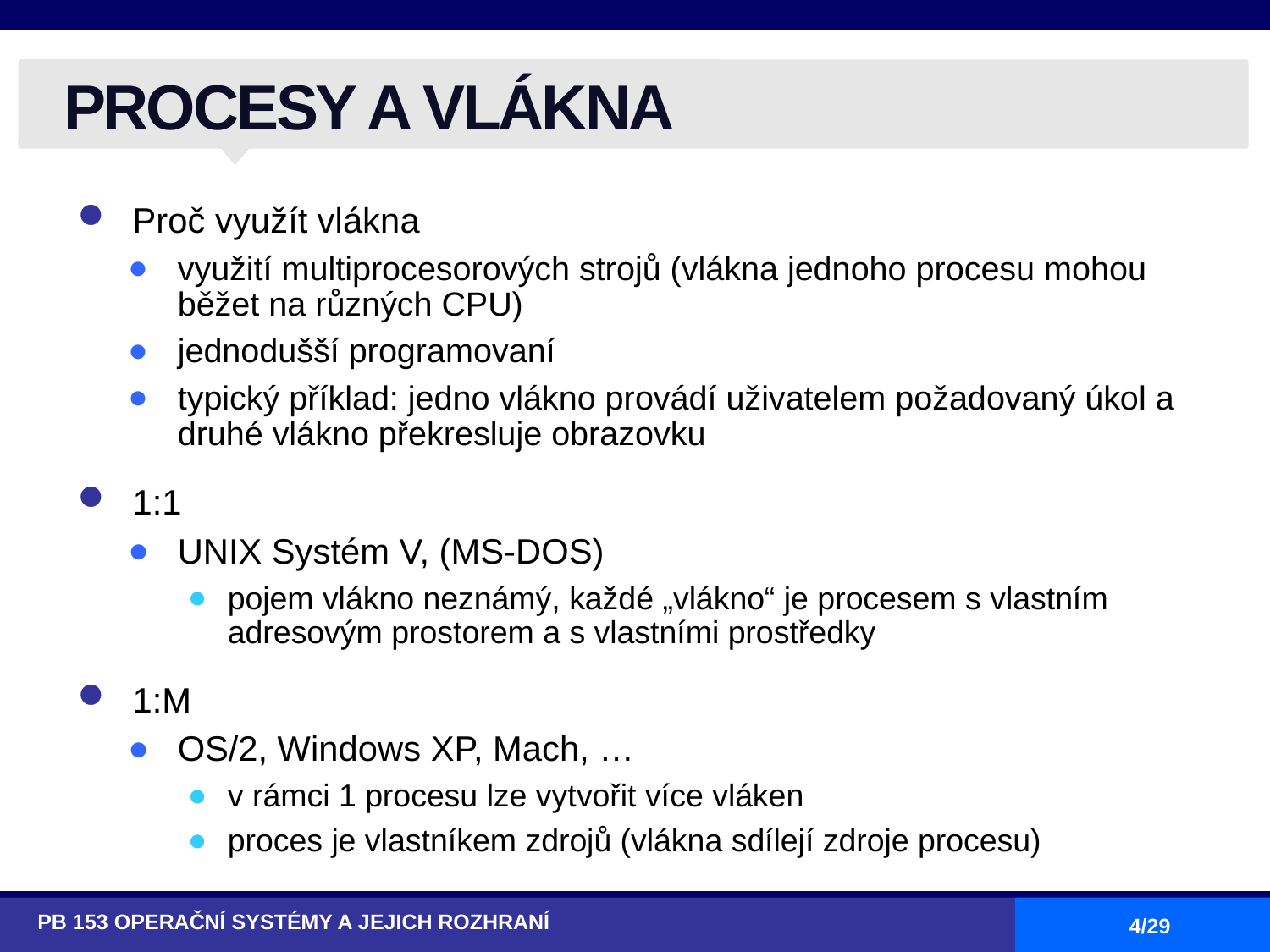

# PROCESY A VLÁKNA
Proč využít vlákna
využití multiprocesorových strojů (vlákna jednoho procesu mohou běžet na různých CPU)
jednodušší programovaní
typický příklad: jedno vlákno provádí uživatelem požadovaný úkol a druhé vlákno překresluje obrazovku
1:1
UNIX Systém V, (MS-DOS)
pojem vlákno neznámý, každé „vlákno“ je procesem s vlastním adresovým prostorem a s vlastními prostředky
1:M
OS/2, Windows XP, Mach, …
v rámci 1 procesu lze vytvořit více vláken
proces je vlastníkem zdrojů (vlákna sdílejí zdroje procesu)
PB 153 OPERAČNÍ SYSTÉMY A JEJICH ROZHRANÍ